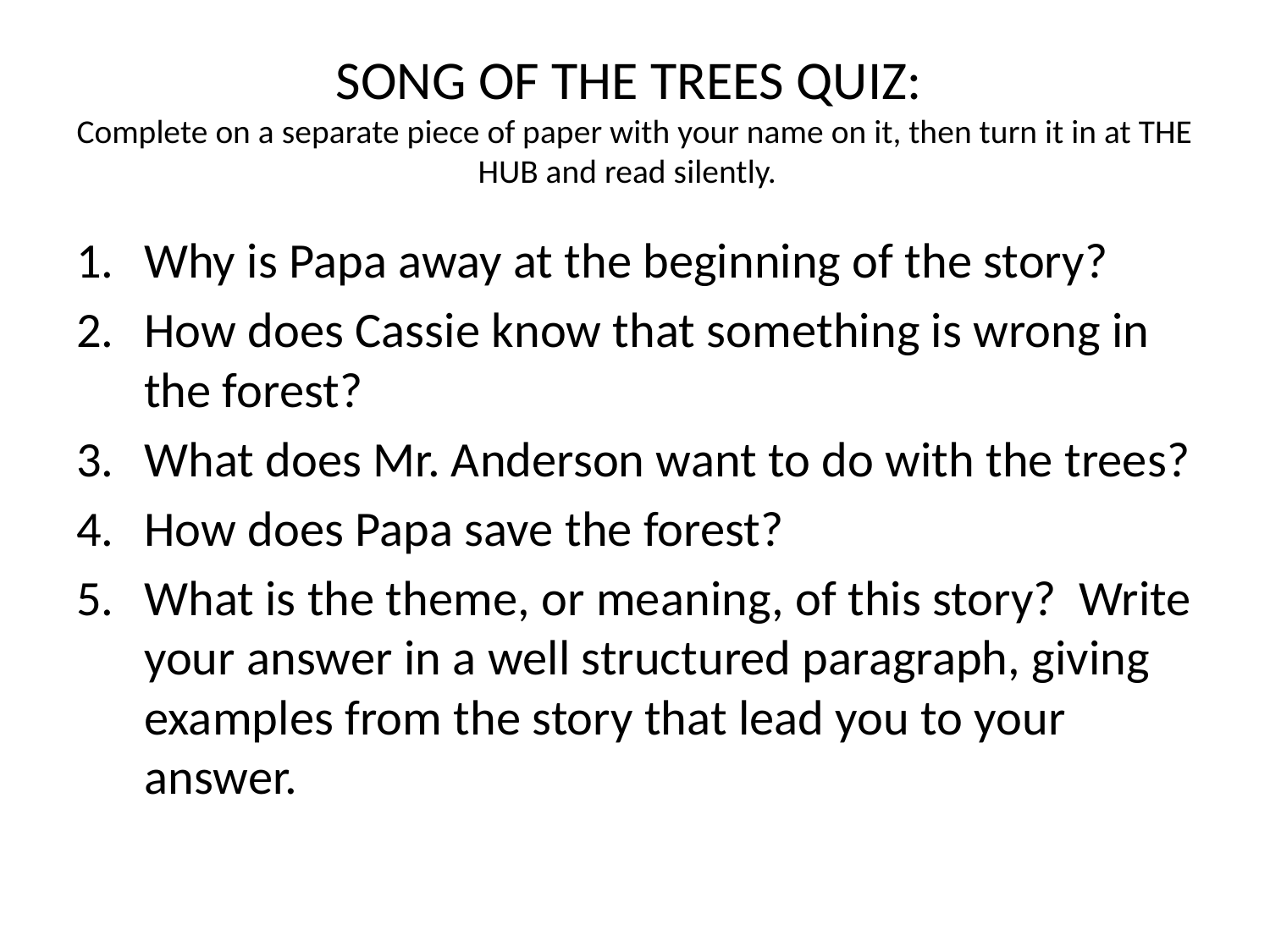

# SONG OF THE TREES QUIZ: Complete on a separate piece of paper with your name on it, then turn it in at THE HUB and read silently.
Why is Papa away at the beginning of the story?
How does Cassie know that something is wrong in the forest?
What does Mr. Anderson want to do with the trees?
How does Papa save the forest?
What is the theme, or meaning, of this story?  Write your answer in a well structured paragraph, giving examples from the story that lead you to your answer.